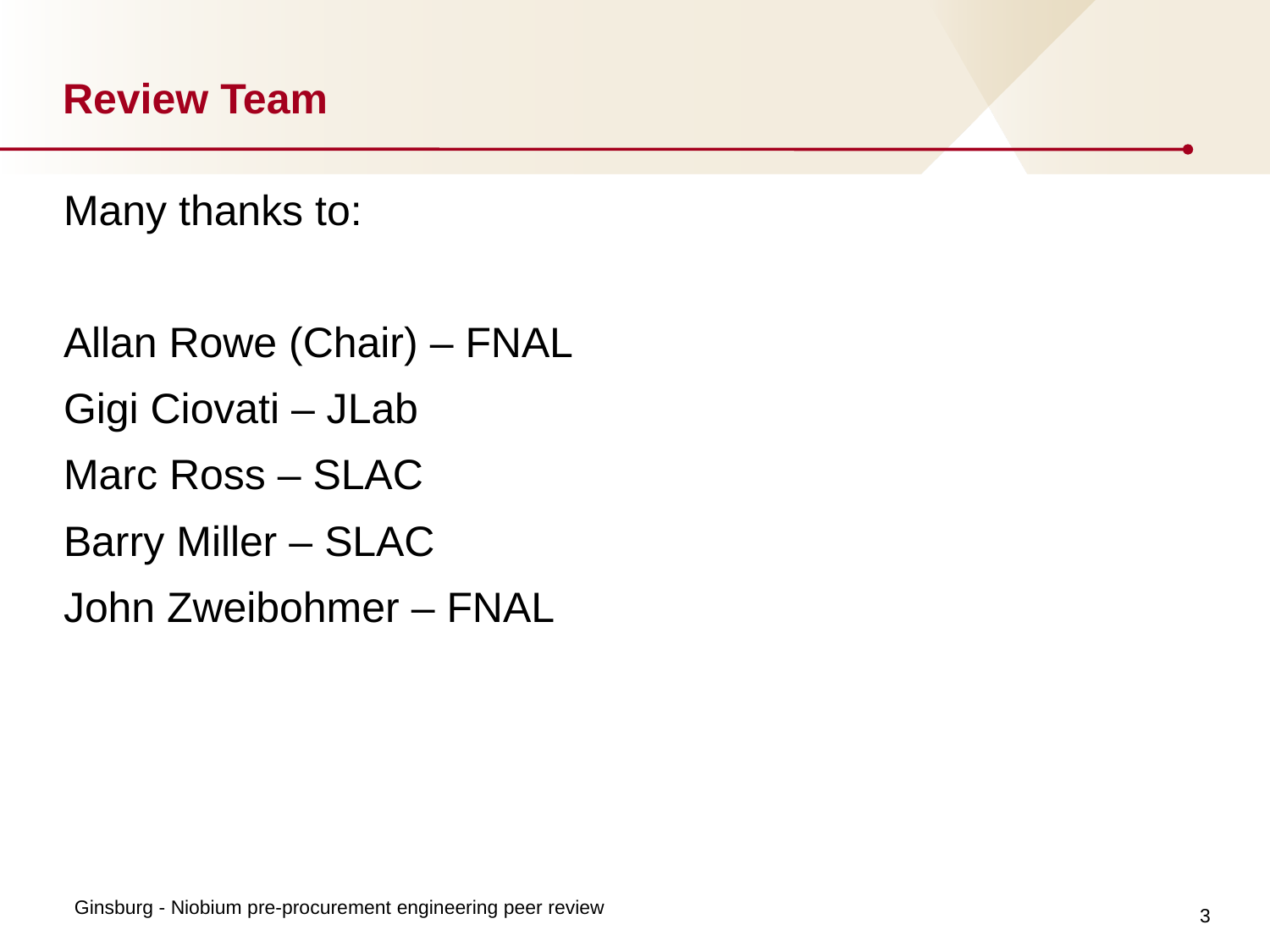

# Review Team
Many thanks to:

Allan Rowe (Chair) – FNAL
Gigi Ciovati – JLab
Marc Ross – SLAC
Barry Miller – SLAC
John Zweibohmer – FNAL

3
Ginsburg - Niobium pre-procurement engineering peer review